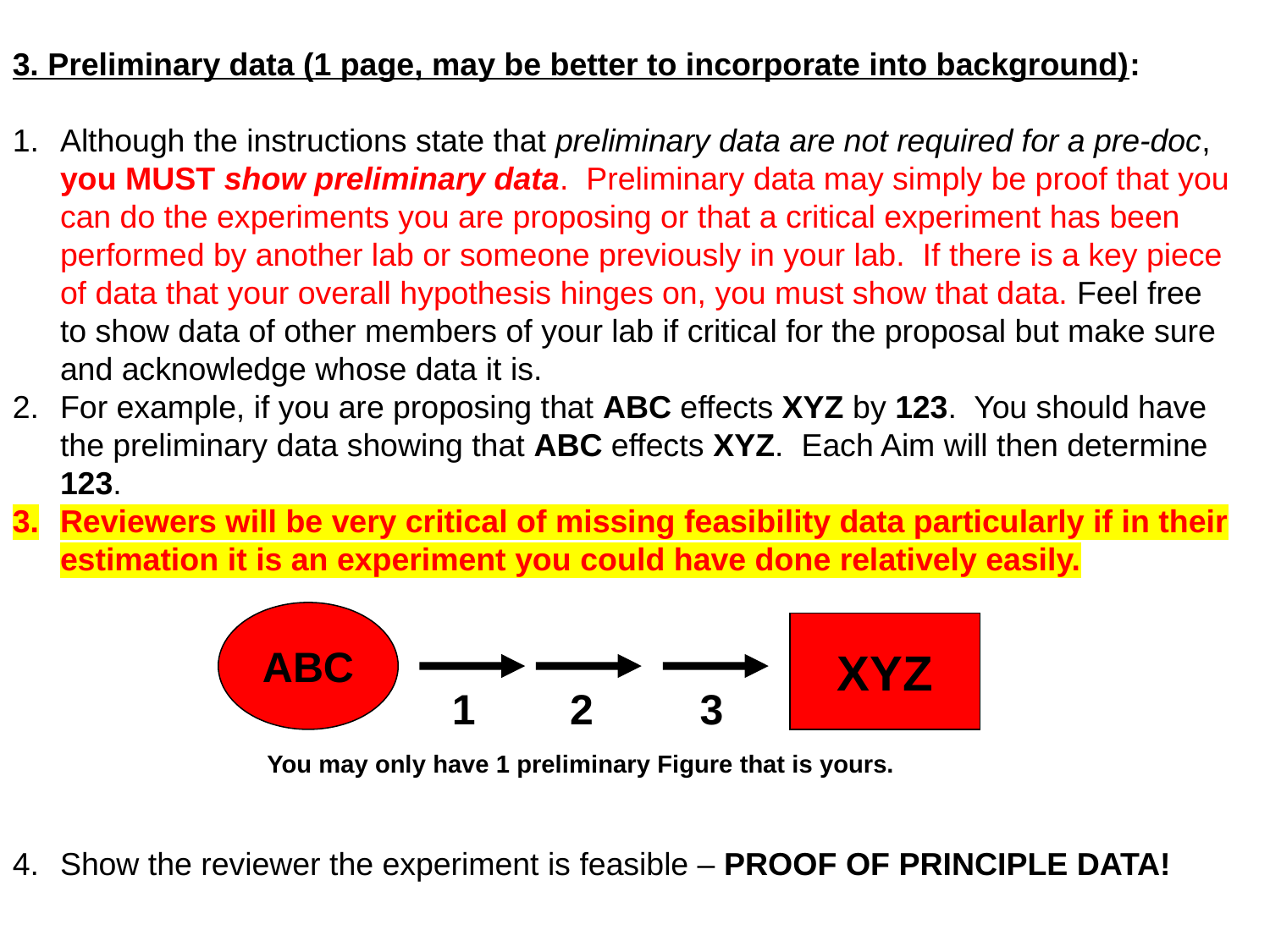

3. Preliminary data (1 page, may be better to incorporate into background):

Although the instructions state that preliminary data are not required for a pre-doc, you MUST show preliminary data.  Preliminary data may simply be proof that you can do the experiments you are proposing or that a critical experiment has been performed by another lab or someone previously in your lab.  If there is a key piece of data that your overall hypothesis hinges on, you must show that data. Feel free to show data of other members of your lab if critical for the proposal but make sure and acknowledge whose data it is.
For example, if you are proposing that ABC effects XYZ by 123.  You should have the preliminary data showing that ABC effects XYZ.  Each Aim will then determine 123.
Reviewers will be very critical of missing feasibility data particularly if in their estimation it is an experiment you could have done relatively easily.

Show the reviewer the experiment is feasible – PROOF OF PRINCIPLE DATA!

ABC
XYZ

1        2         3
You may only have 1 preliminary Figure that is yours.